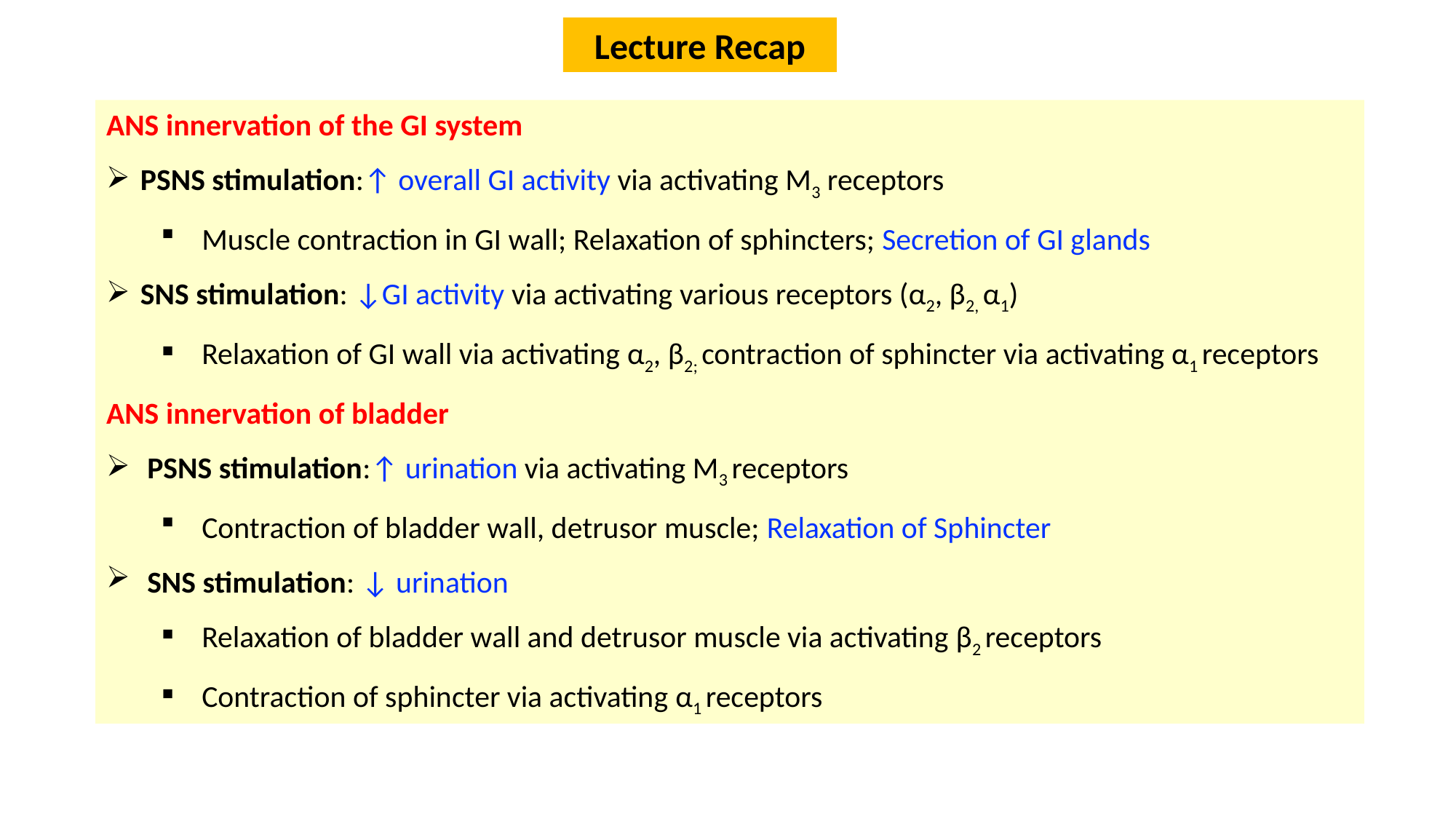

Lecture Recap
ANS innervation of the GI system
PSNS stimulation:↑ overall GI activity via activating M3 receptors
Muscle contraction in GI wall; Relaxation of sphincters; Secretion of GI glands
SNS stimulation: ↓GI activity via activating various receptors (α2, β2, α1)
Relaxation of GI wall via activating α2, β2; contraction of sphincter via activating α1 receptors
ANS innervation of bladder
PSNS stimulation:↑ urination via activating M3 receptors
Contraction of bladder wall, detrusor muscle; Relaxation of Sphincter
SNS stimulation: ↓ urination
Relaxation of bladder wall and detrusor muscle via activating β2 receptors
Contraction of sphincter via activating α1 receptors